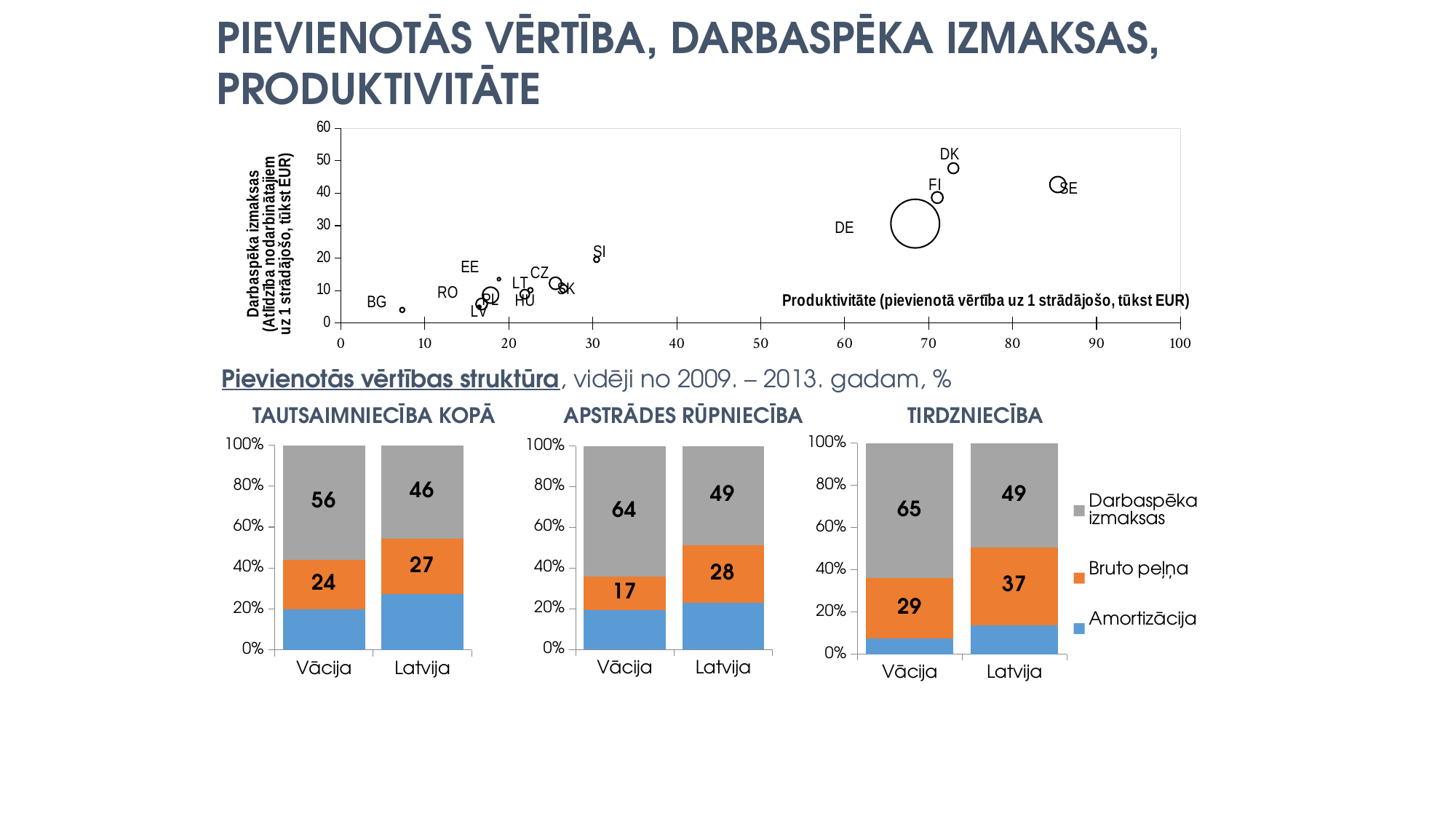

PIEVIENOTĀS VĒRTĪBA, DARBASPĒKA IZMAKSAS, PRODUKTIVITĀTE

### Chart

| Category |  |
|---|---|
Pievienotās vērtības struktūra, vidēji no 2009. – 2013. gadam, %
tautsaimniecība kopā
Apstrādes rūpniecība

Tirdzniecība

### Chart

| Category | Amortizācija | Bruto peļņa | Darbaspēka izmaksas |
|---|---|---|---|
| Vācija | 19.9 | 24.2 | 55.9 |
| Latvija | 27.1 | 27.2 | 45.7 |

### Chart

| Category | Amortizācija | Bruto peļņa | Darbaspēka izmaksas |
|---|---|---|---|
| Vācija | 7.6 | 28.8 | 64.6 |
| Latvija | 13.8 | 36.8 | 49.4 |

### Chart

| Category | Amortizācija | Neto peļņa | Darbaspēka izmaksas |
|---|---|---|---|
| Vācija | 19.2 | 16.8 | 64.0 |
| Latvija | 23.1 | 28.3 | 48.7 |
5